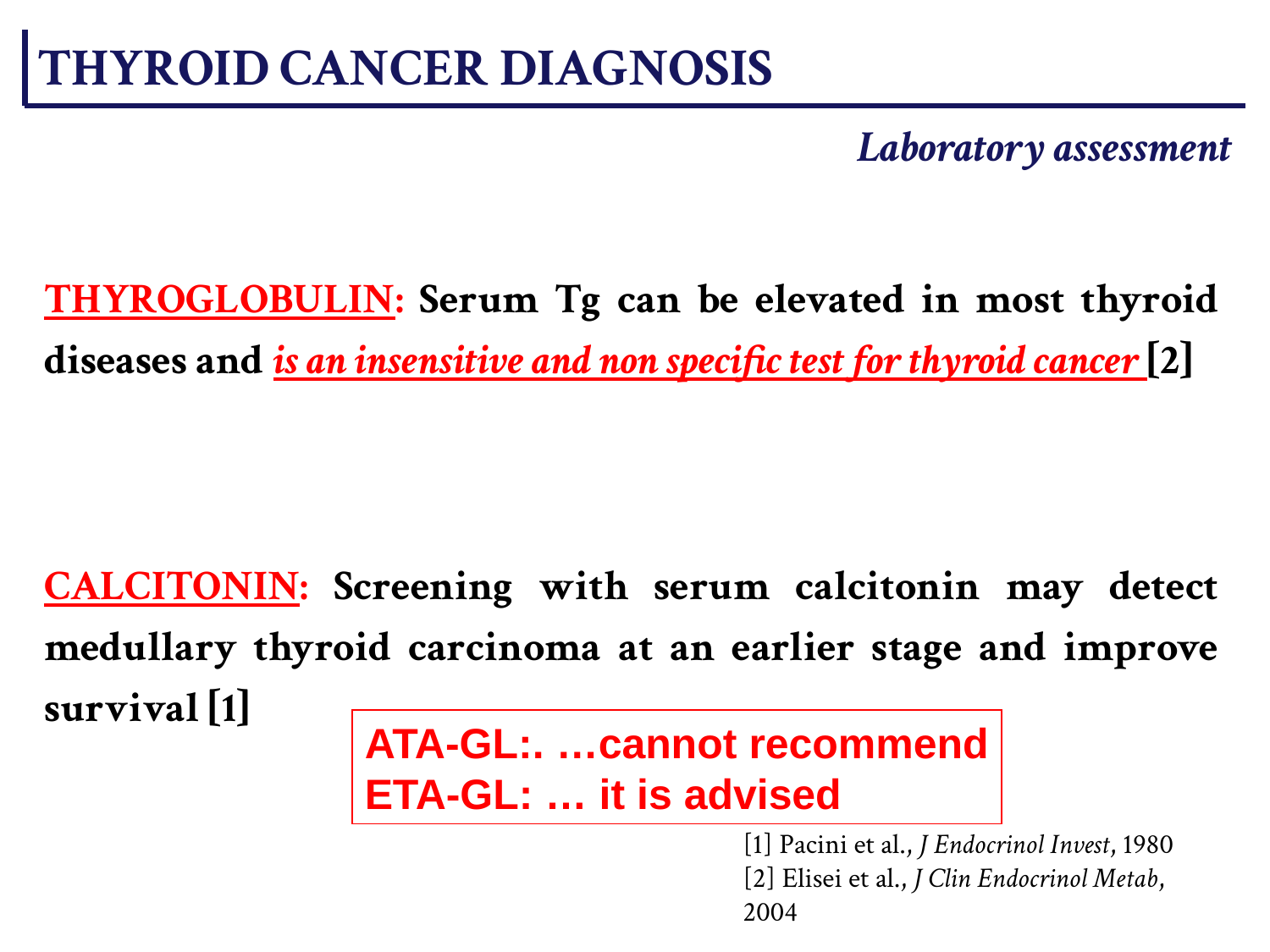

THYROID CANCER DIAGNOSIS

Laboratory assessment
THYROGLOBULIN: Serum Tg can be elevated in most thyroid diseases and is an insensitive and non specific test for thyroid cancer [2]
CALCITONIN: Screening with serum calcitonin may detect medullary thyroid carcinoma at an earlier stage and improve survival [1]
ATA-GL:. …cannot recommend
ETA-GL: … it is advised
[1] Pacini et al., J Endocrinol Invest, 1980
[2] Elisei et al., J Clin Endocrinol Metab, 2004